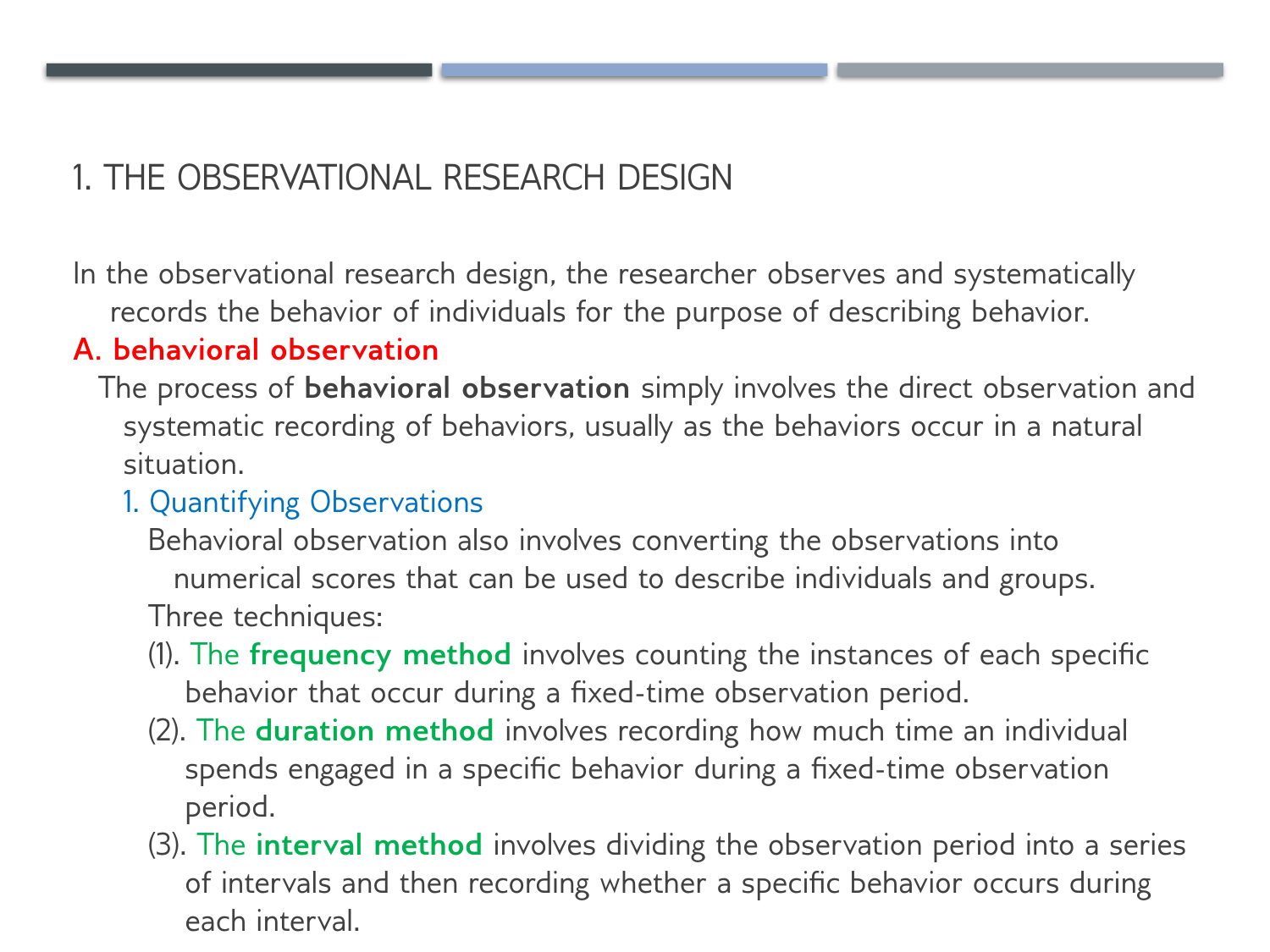

# 1. The Observational Research Design
In the observational research design, the researcher observes and systematically records the behavior of individuals for the purpose of describing behavior.
A. behavioral observation
The process of behavioral observation simply involves the direct observation and
systematic recording of behaviors, usually as the behaviors occur in a natural situation.
1. Quantifying Observations
Behavioral observation also involves converting the observations into numerical scores that can be used to describe individuals and groups.
Three techniques:
(1). The frequency method involves counting the instances of each specific behavior that occur during a fixed-time observation period.
(2). The duration method involves recording how much time an individual spends engaged in a specific behavior during a fixed-time observation period.
(3). The interval method involves dividing the observation period into a series of intervals and then recording whether a specific behavior occurs during each interval.